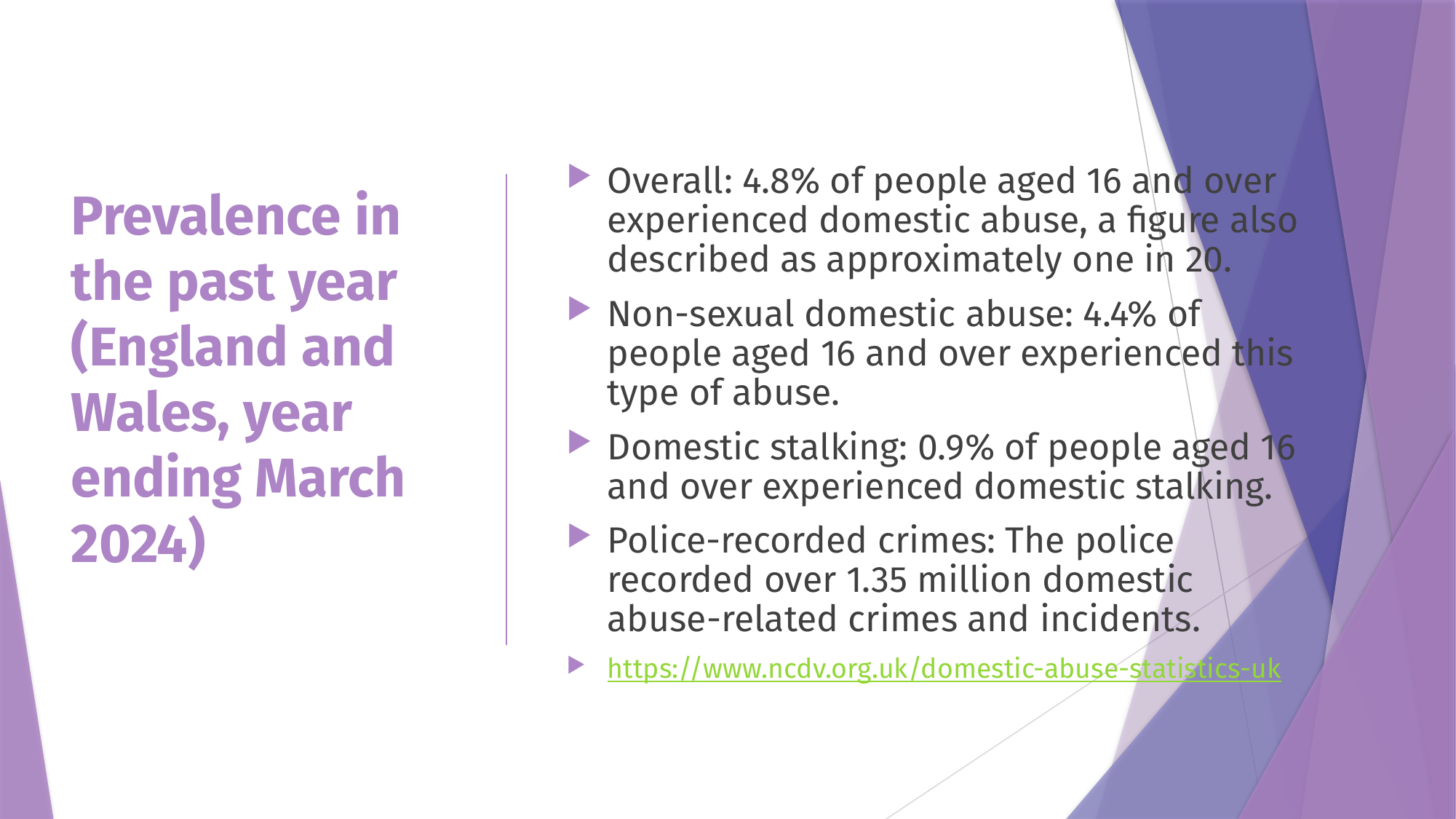

Overall: 4.8% of people aged 16 and over experienced domestic abuse, a figure also described as approximately one in 20.
Non-sexual domestic abuse: 4.4% of people aged 16 and over experienced this type of abuse.
Domestic stalking: 0.9% of people aged 16 and over experienced domestic stalking.
Police-recorded crimes: The police recorded over 1.35 million domestic abuse-related crimes and incidents.
https://www.ncdv.org.uk/domestic-abuse-statistics-uk
# Prevalence in the past year (England and Wales, year ending March 2024)